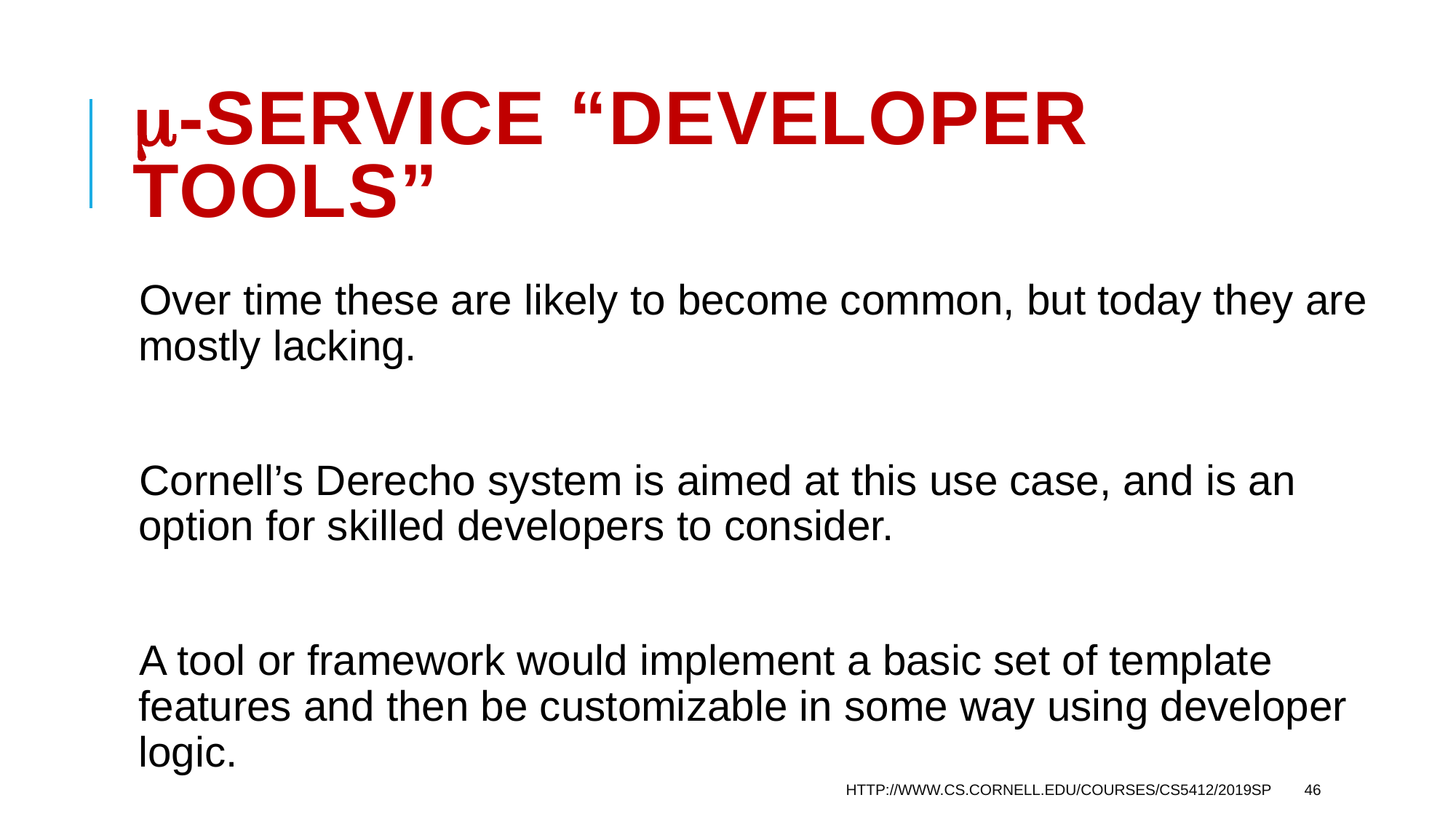

# μ-Service “Developer tools”
Over time these are likely to become common, but today they are mostly lacking.

Cornell’s Derecho system is aimed at this use case, and is an option for skilled developers to consider.

A tool or framework would implement a basic set of template features and then be customizable in some way using developer logic.
http://www.cs.cornell.edu/courses/cs5412/2019sp
46